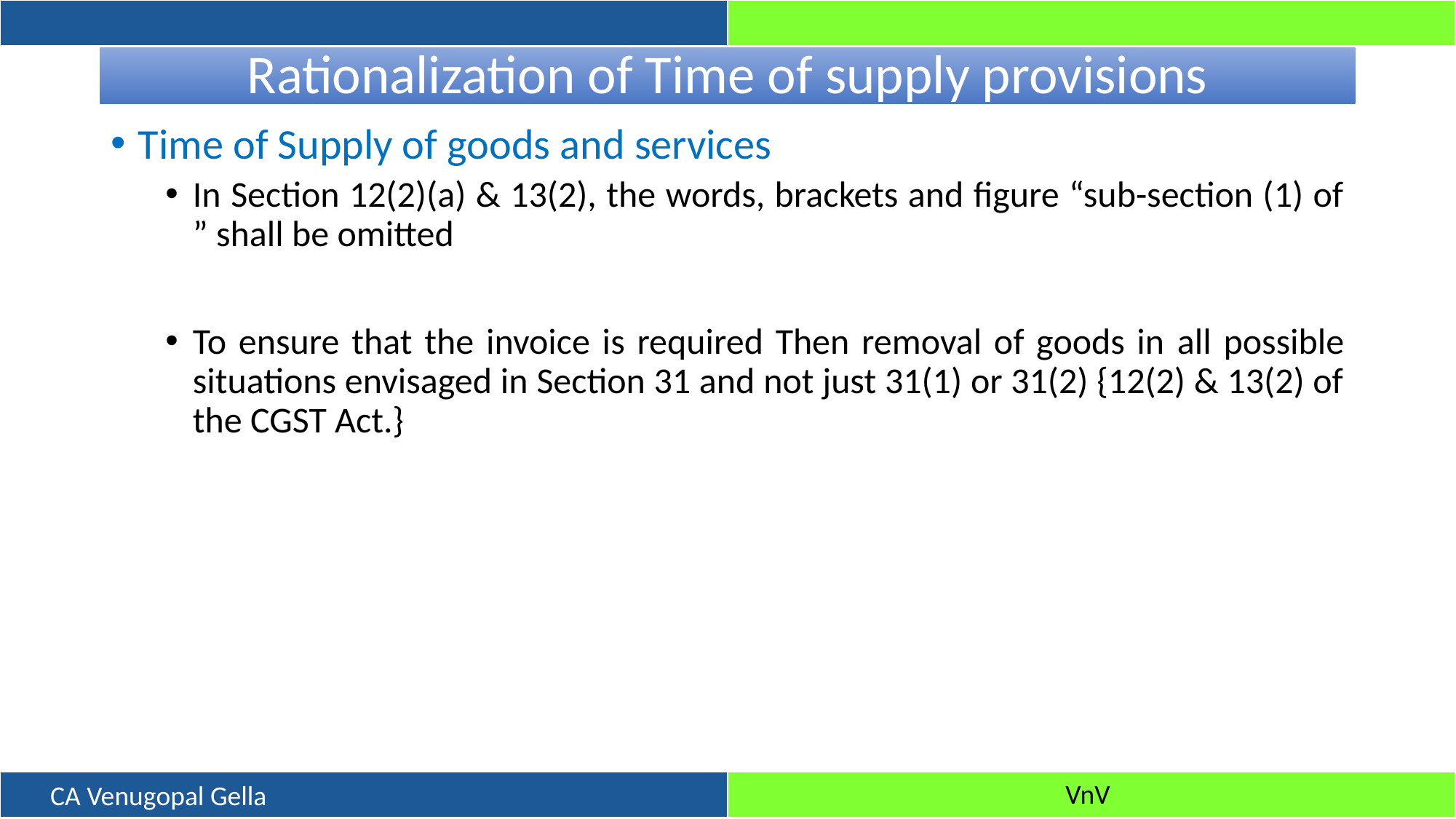

# Rationalization of Time of supply provisions
Time of Supply of goods and services
In Section 12(2)(a) & 13(2), the words, brackets and figure “sub-section (1) of ” shall be omitted

To ensure that the invoice is required Then removal of goods in all possible situations envisaged in Section 31 and not just 31(1) or 31(2) {12(2) & 13(2) of the CGST Act.}